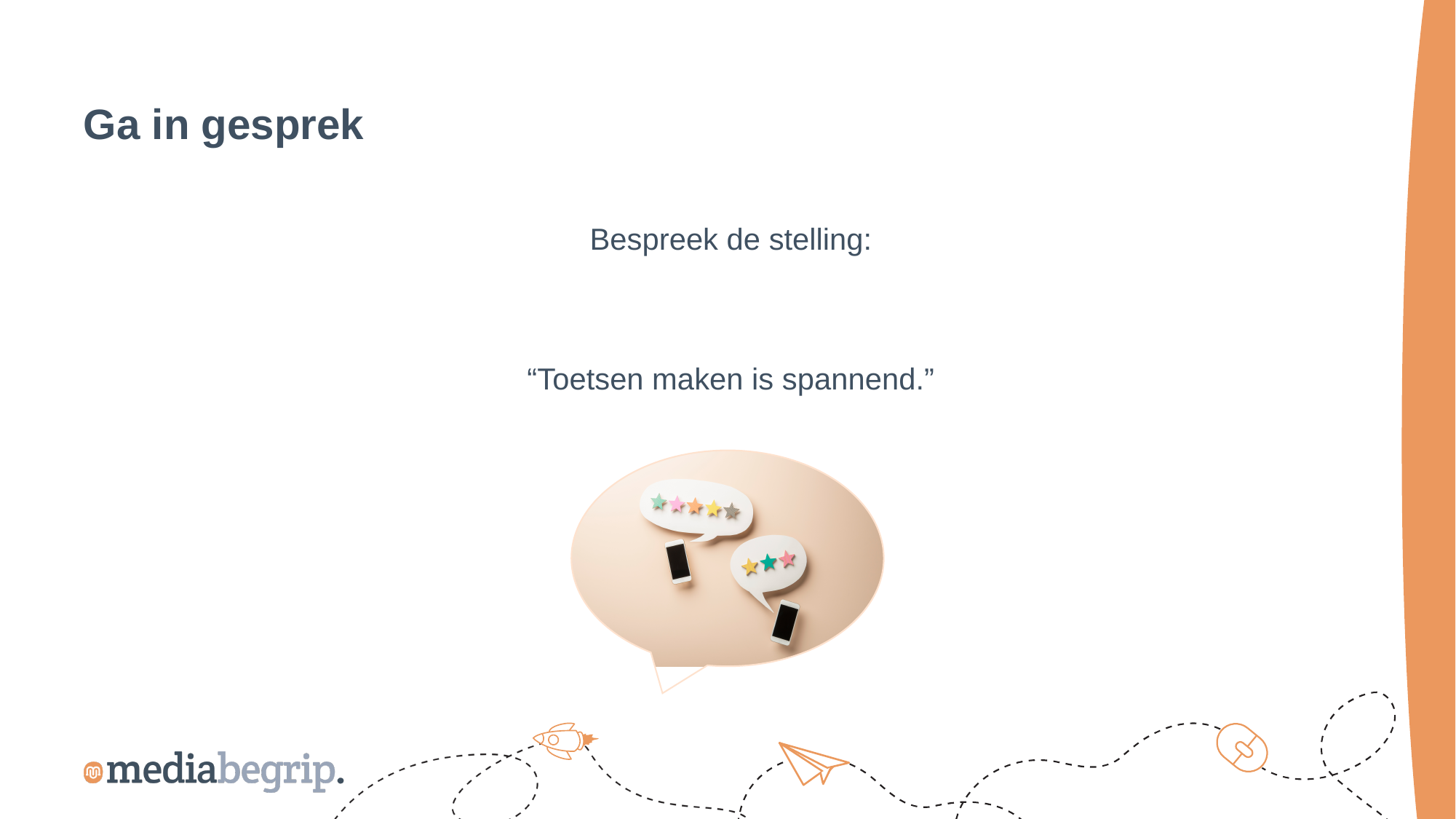

Ga in gesprek
Bespreek de stelling:

“Toetsen maken is spannend.”